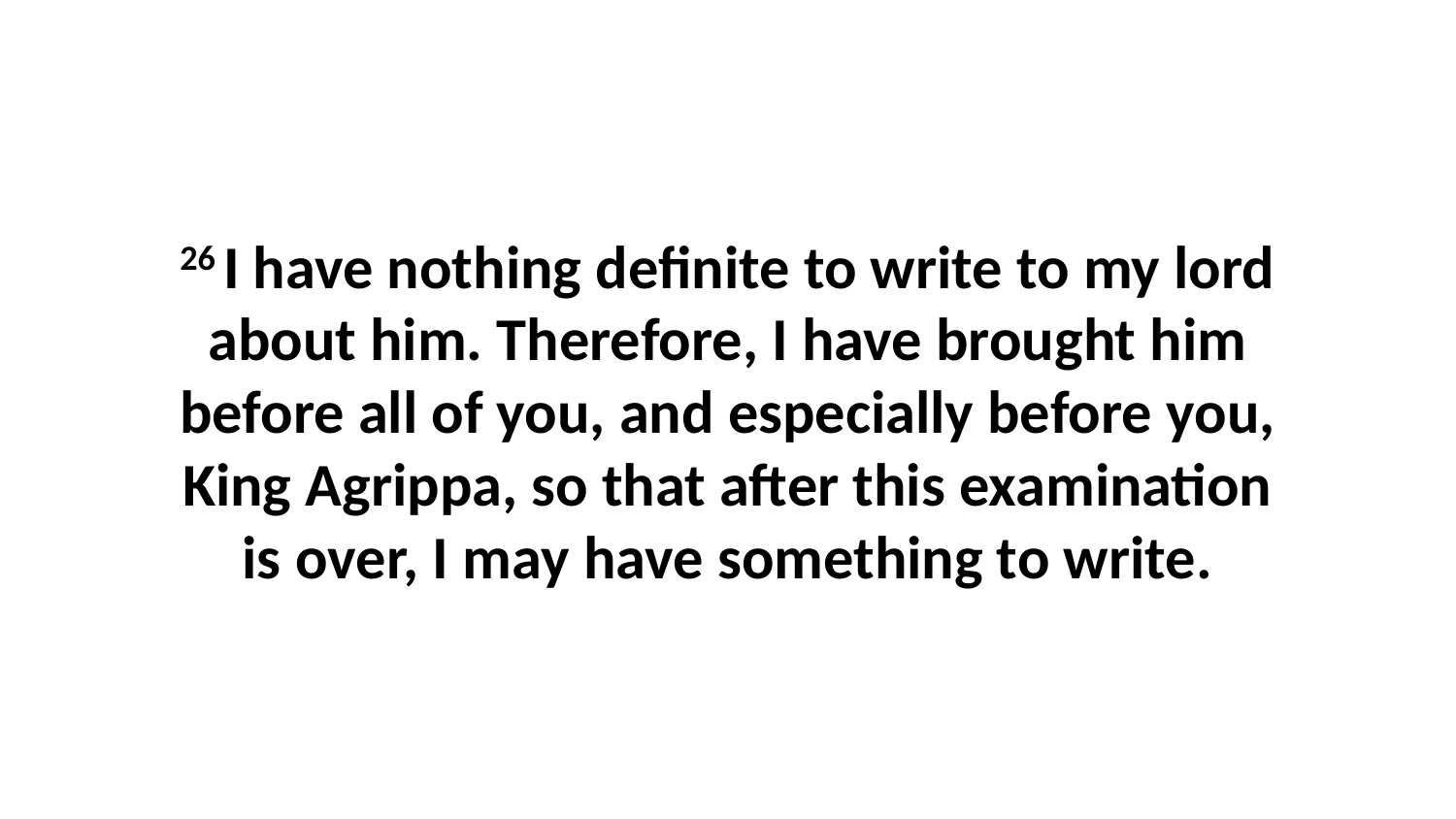

26 I have nothing definite to write to my lord about him. Therefore, I have brought him before all of you, and especially before you, King Agrippa, so that after this examination is over, I may have something to write.